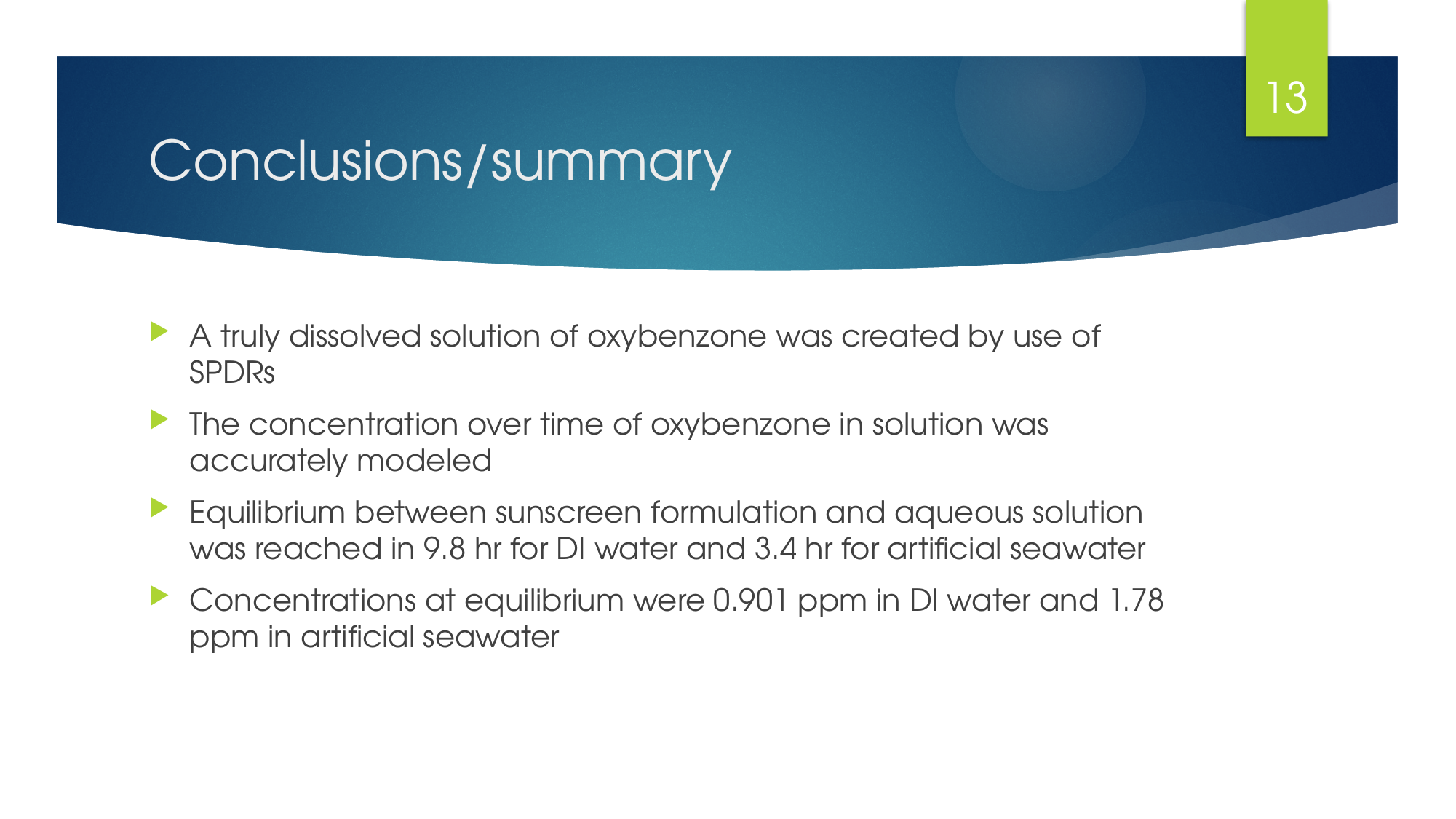

13
# Conclusions/summary
A truly dissolved solution of oxybenzone was created by use of SPDRs
The concentration over time of oxybenzone in solution was accurately modeled
Equilibrium between sunscreen formulation and aqueous solution was reached in 9.8 hr for DI water and 3.4 hr for artificial seawater
Concentrations at equilibrium were 0.901 ppm in DI water and 1.78 ppm in artificial seawater